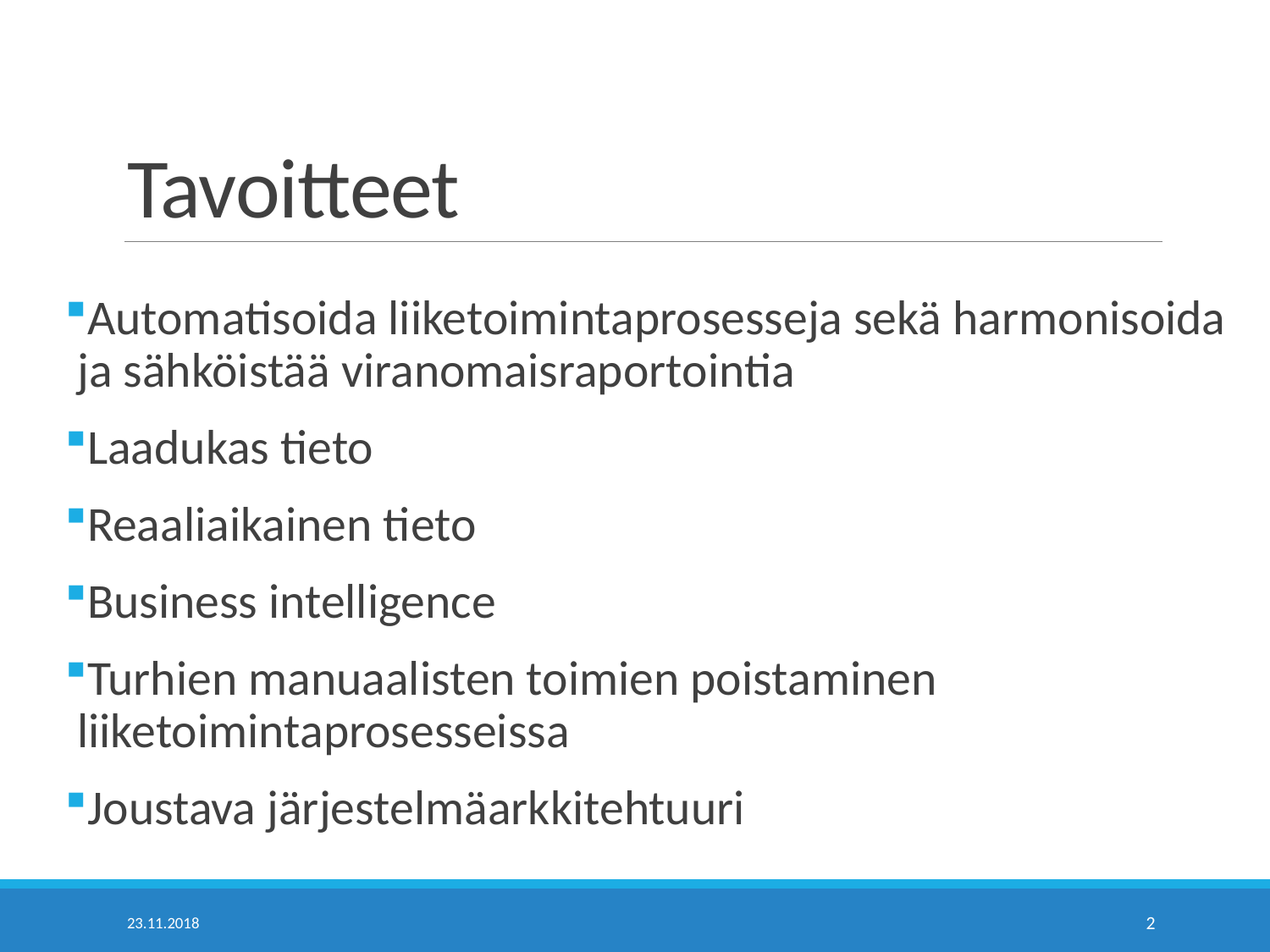

# Tavoitteet

Automatisoida liiketoimintaprosesseja sekä harmonisoida ja sähköistää viranomaisraportointia
Laadukas tieto
Reaaliaikainen tieto
Business intelligence
Turhien manuaalisten toimien poistaminen liiketoimintaprosesseissa
Joustava järjestelmäarkkitehtuuri

23.11.2018

2